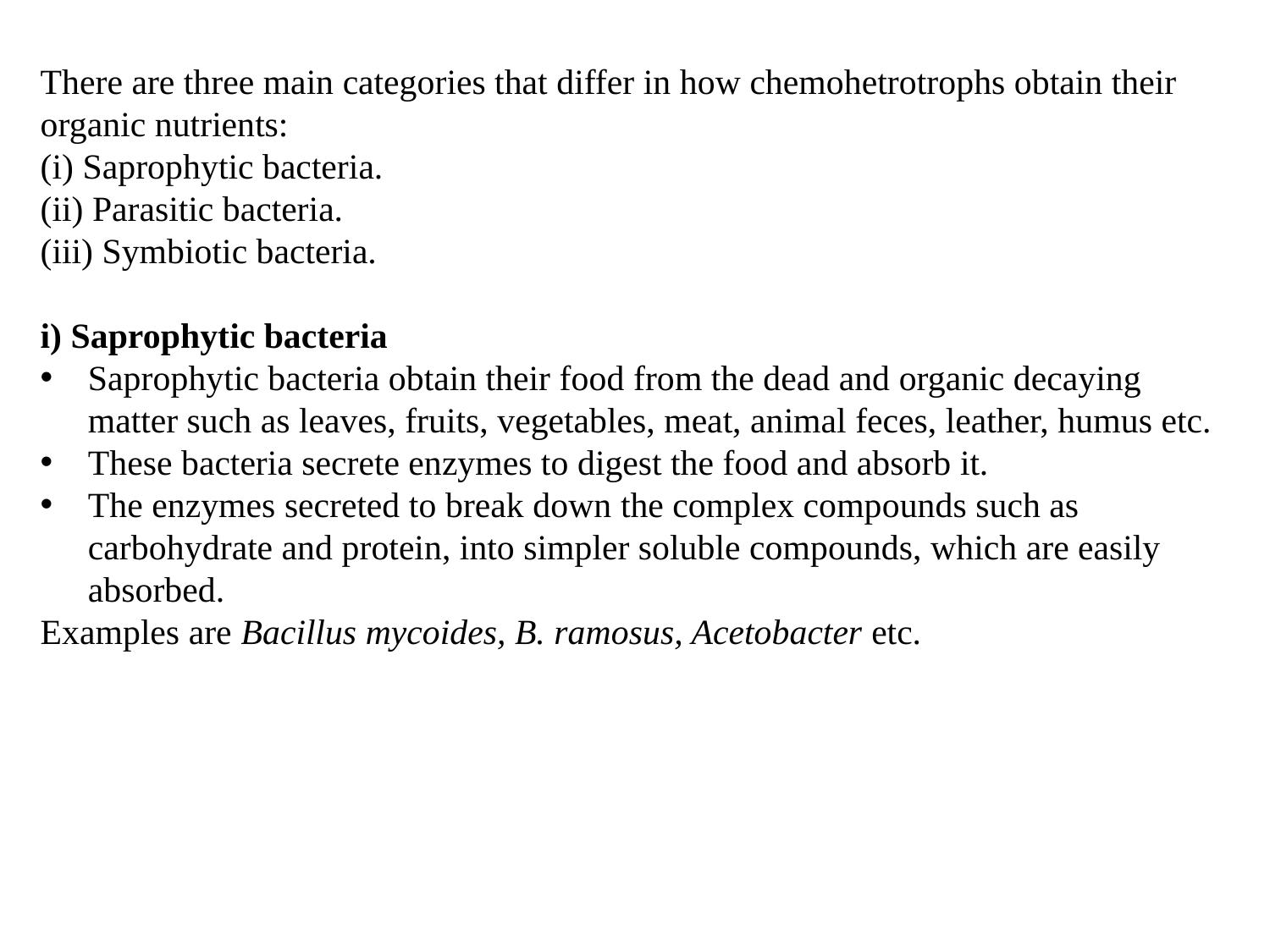

There are three main categories that differ in how chemohetrotrophs obtain their organic nutrients:
(i) Saprophytic bacteria.
(ii) Parasitic bacteria.
(iii) Symbiotic bacteria.

i) Saprophytic bacteria
Saprophytic bacteria obtain their food from the dead and organic decaying matter such as leaves, fruits, vegetables, meat, animal feces, leather, humus etc.
These bacteria secrete enzymes to digest the food and absorb it.
The enzymes secreted to break down the complex compounds such as carbohydrate and protein, into simpler soluble compounds, which are easily absorbed.
Examples are Bacillus mycoides, B. ramosus, Acetobacter etc.